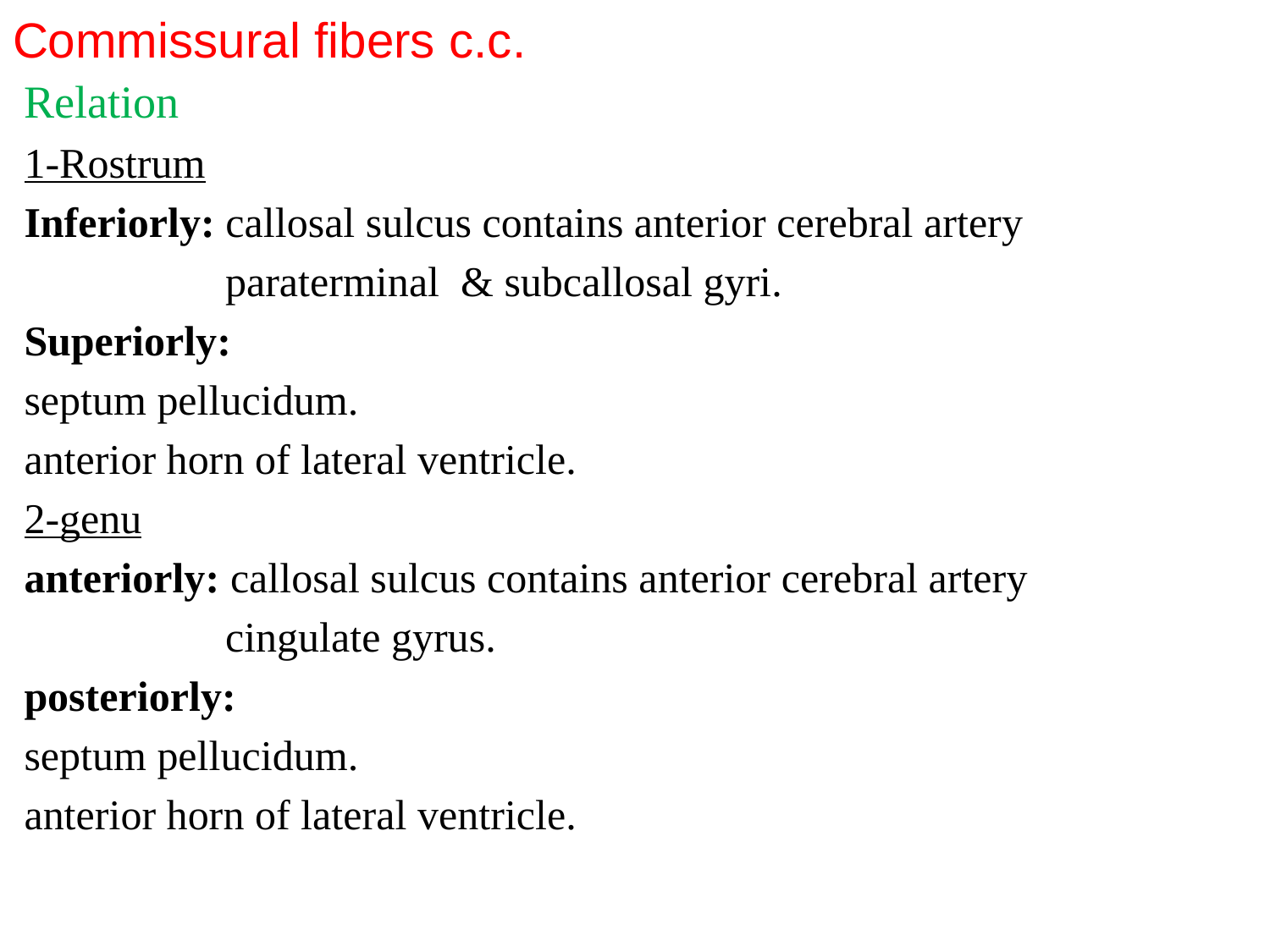

# Commissural fibers c.c.
Relation
1-Rostrum
Inferiorly: callosal sulcus contains anterior cerebral artery
                   paraterminal  & subcallosal gyri.
Superiorly:
septum pellucidum.
anterior horn of lateral ventricle.
2-genu
anteriorly: callosal sulcus contains anterior cerebral artery
                   cingulate gyrus.
posteriorly:
septum pellucidum.
anterior horn of lateral ventricle.